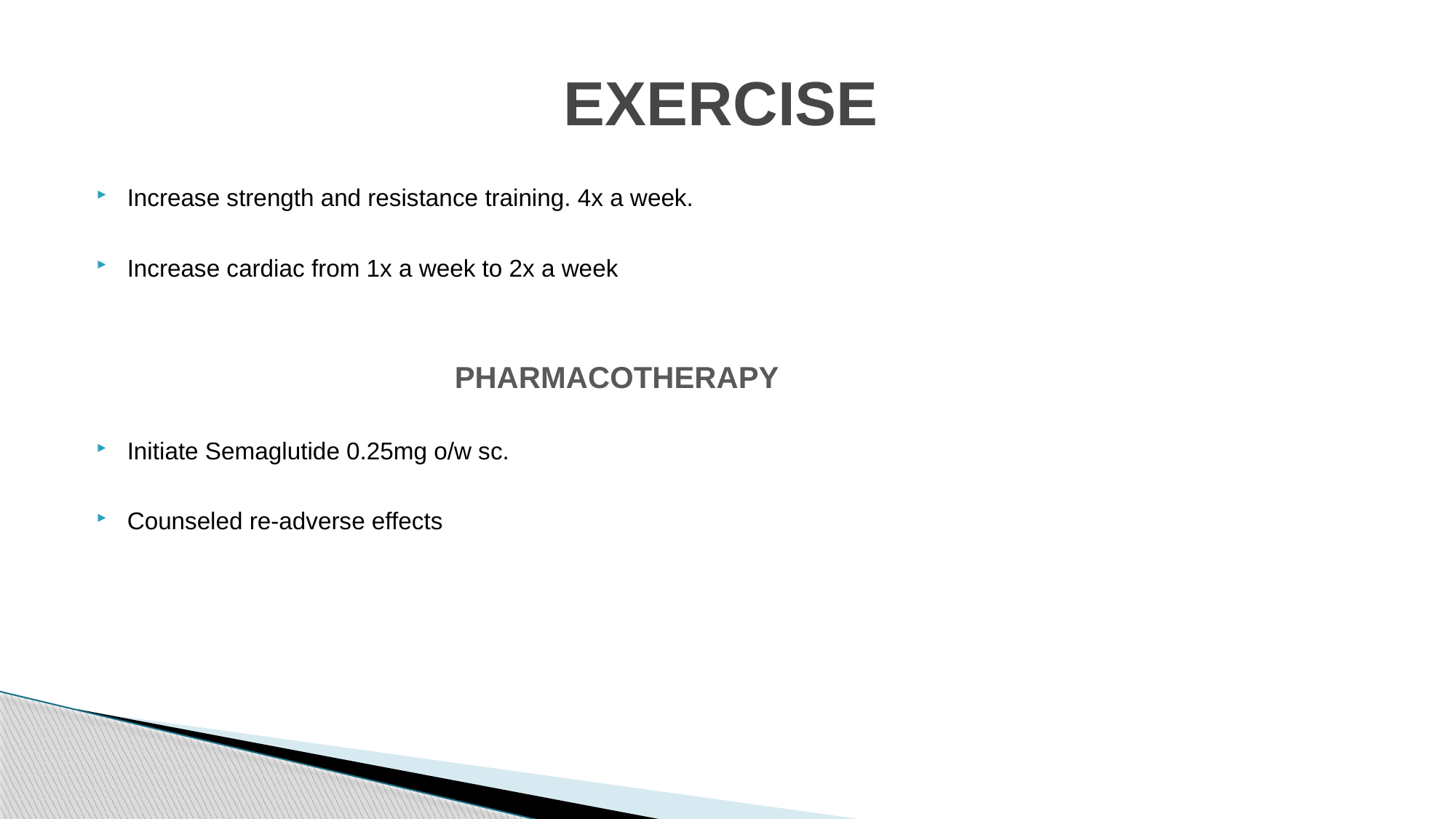

# EXERCISE
Increase strength and resistance training. 4x a week.

Increase cardiac from 1x a week to 2x a week

				PHARMACOTHERAPY

Initiate Semaglutide 0.25mg o/w sc.

Counseled re-adverse effects